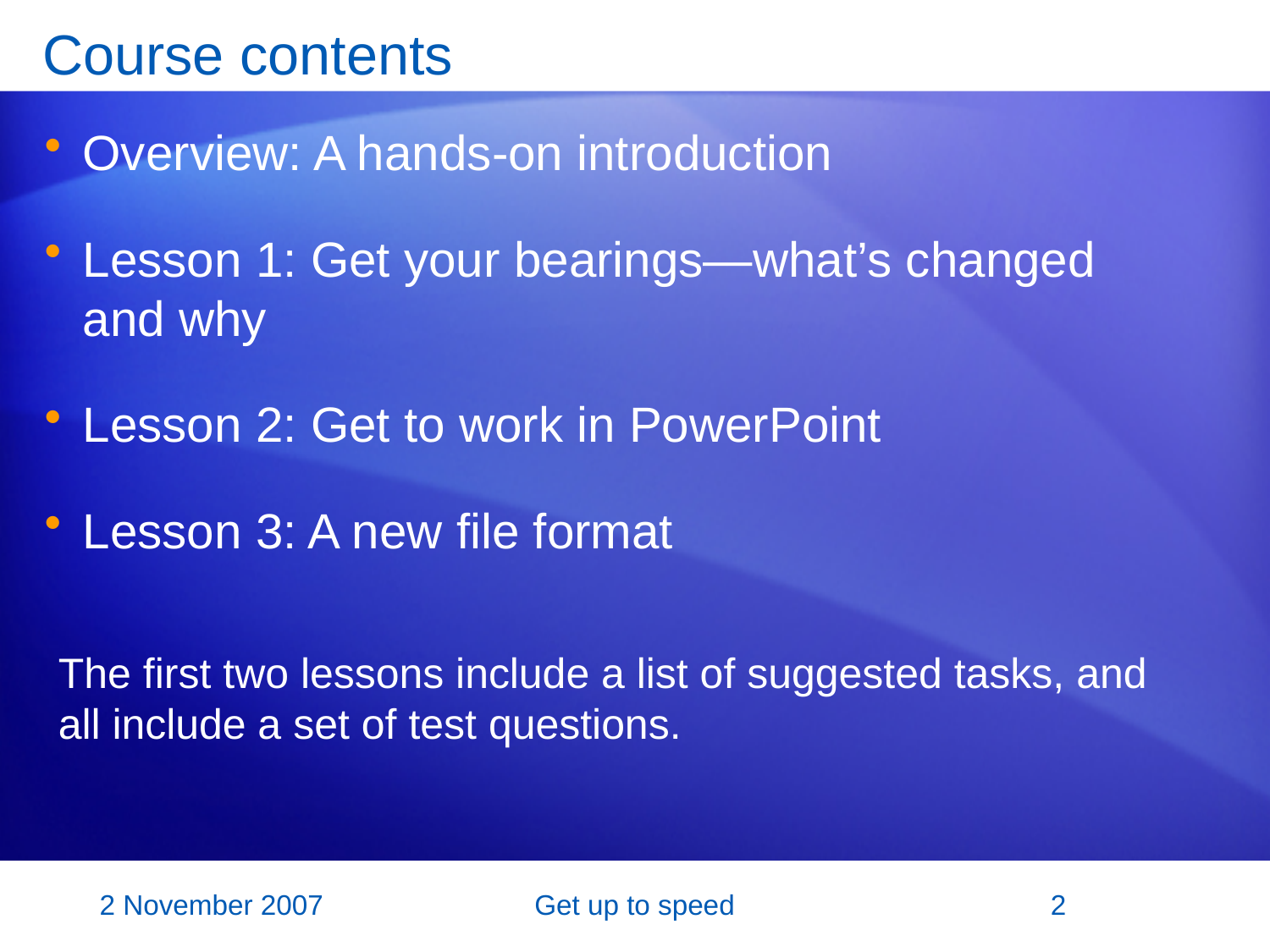

# Course contents
Overview: A hands-on introduction
Lesson 1: Get your bearings—what’s changed and why
Lesson 2: Get to work in PowerPoint
Lesson 3: A new file format
The first two lessons include a list of suggested tasks, and all include a set of test questions.
2 November 2007
Get up to speed
2